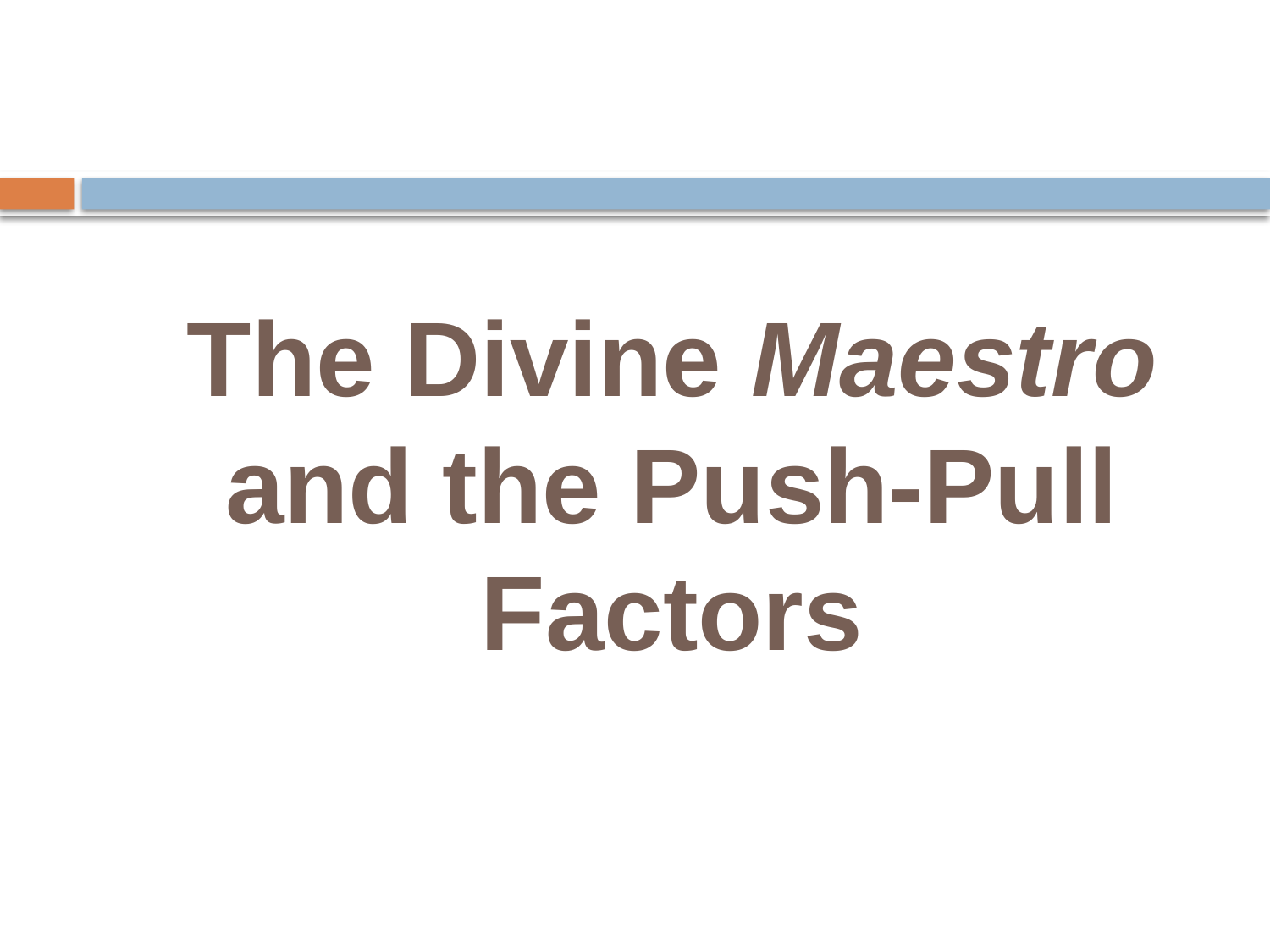

# The Divine Maestro and the Push-Pull Factors